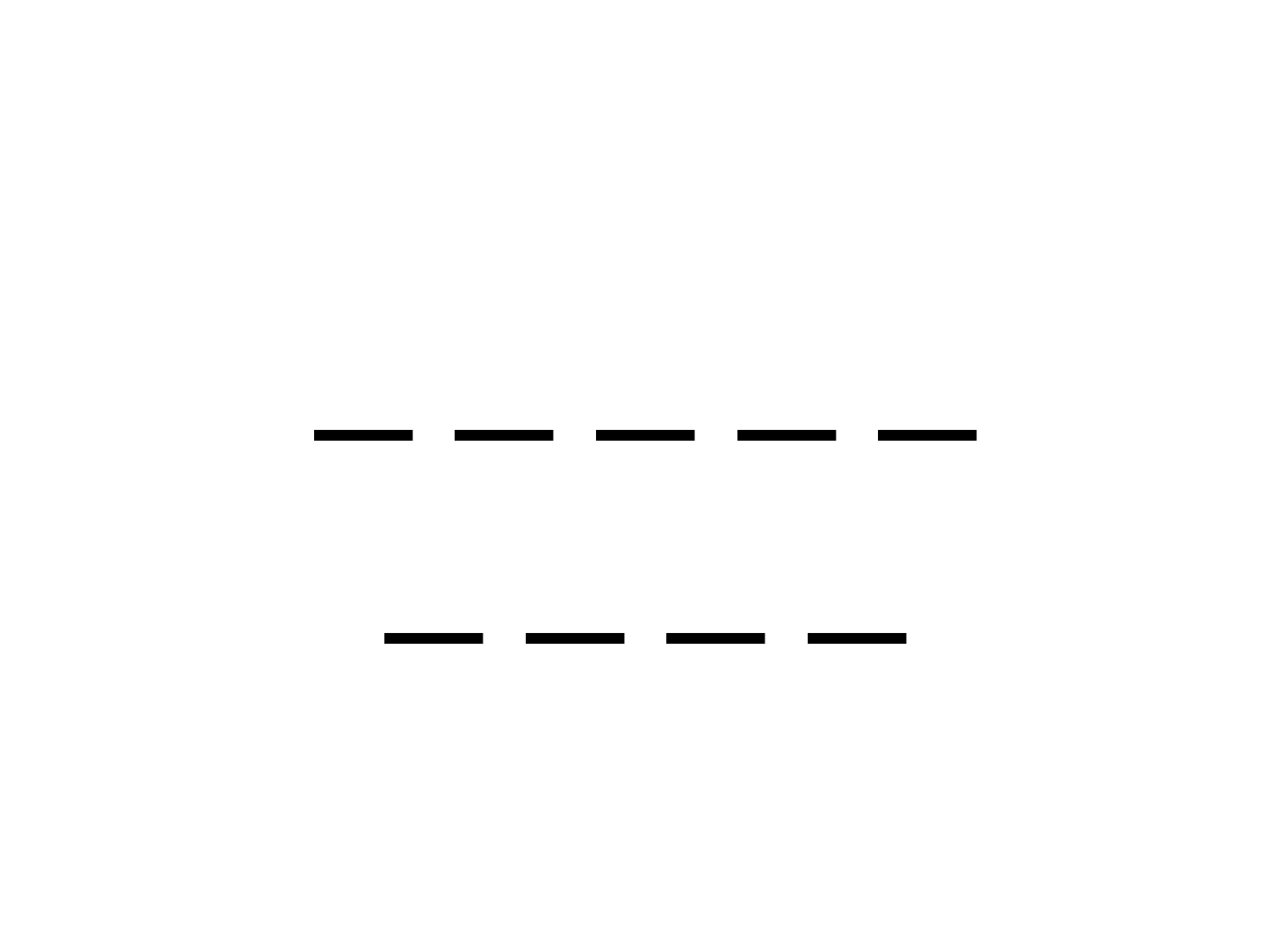

# _ _ _ _ _ _ _ _ _